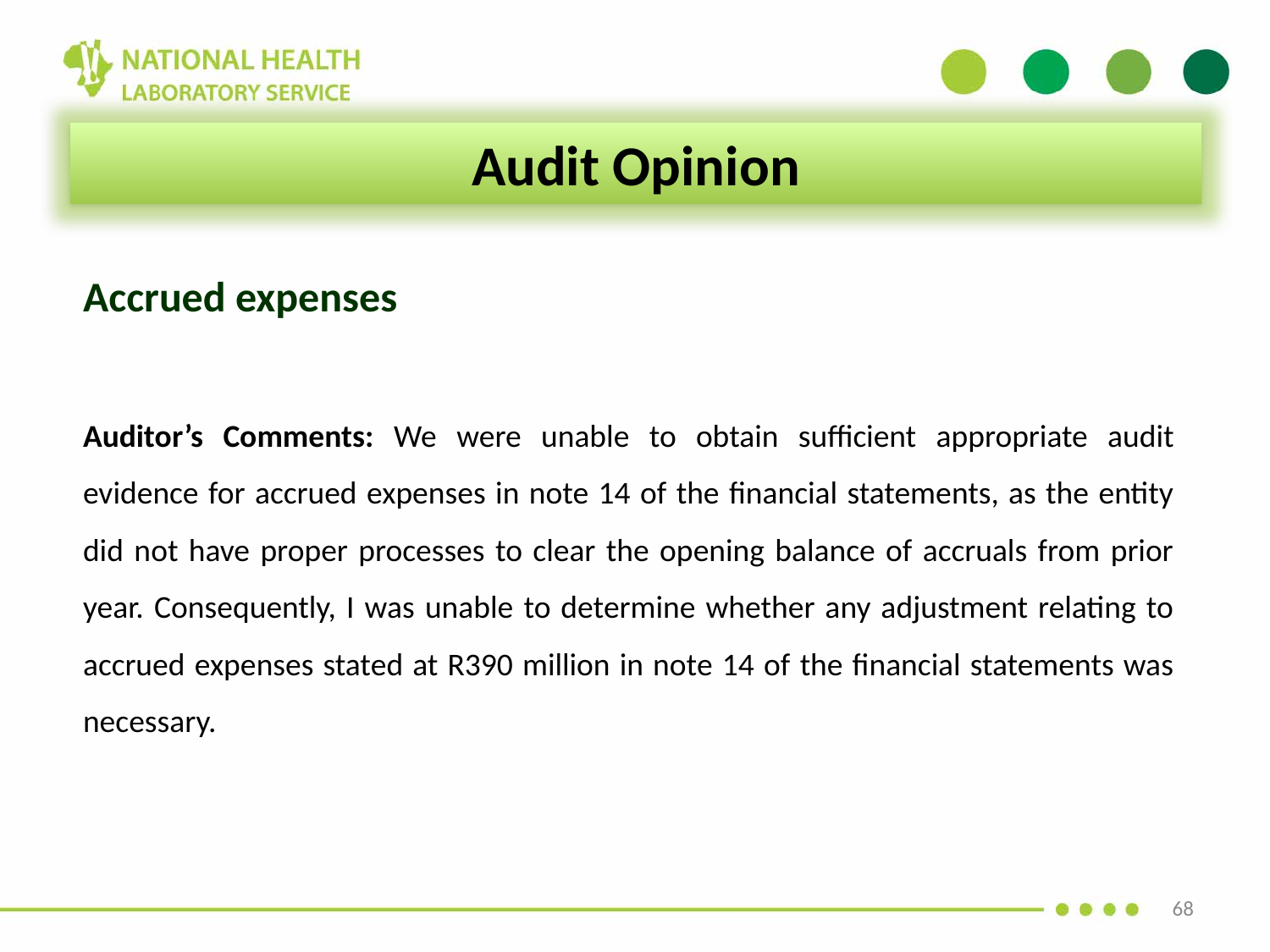

Audit Opinion
Accrued expenses

Auditor’s Comments: We were unable to obtain sufficient appropriate audit evidence for accrued expenses in note 14 of the financial statements, as the entity did not have proper processes to clear the opening balance of accruals from prior year. Consequently, I was unable to determine whether any adjustment relating to accrued expenses stated at R390 million in note 14 of the financial statements was necessary.
68